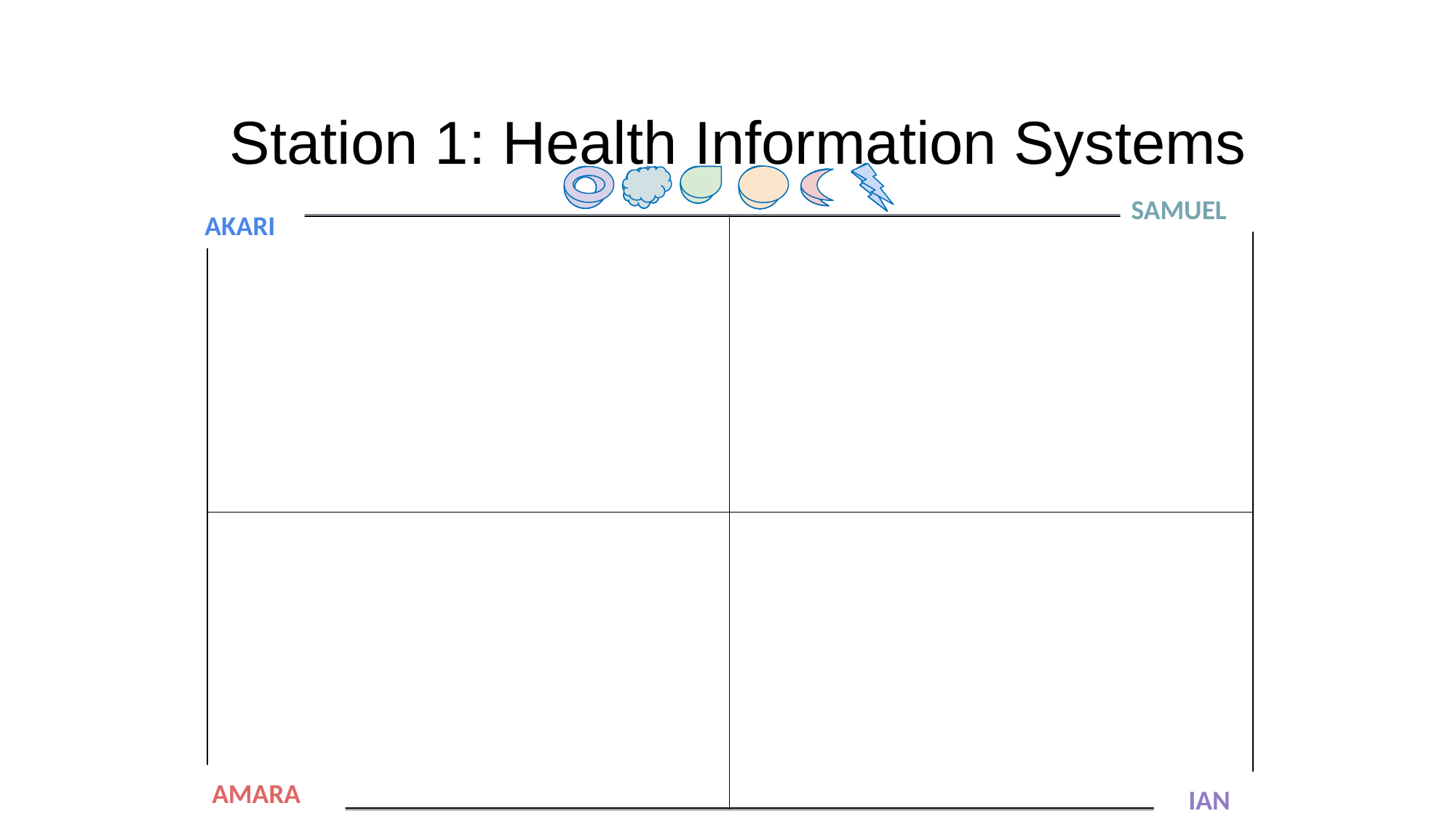

# Station 1: Health Information Systems

SAMUEL
AKARI

AMARA
IAN